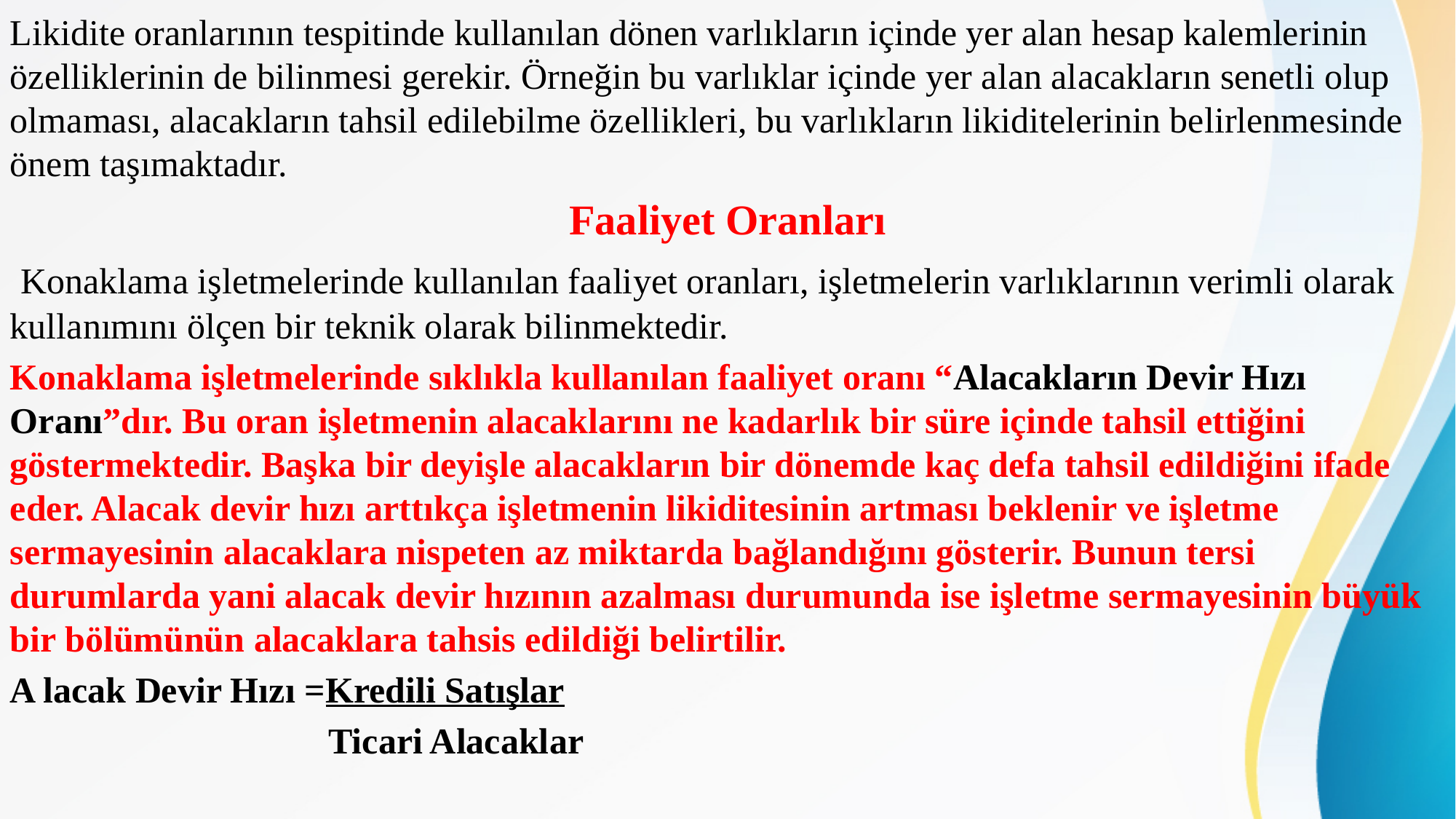

Likidite oranlarının tespitinde kullanılan dönen varlıkların içinde yer alan hesap kalemlerinin özelliklerinin de bilinmesi gerekir. Örneğin bu varlıklar içinde yer alan alacakların senetli olup olmaması, alacakların tahsil edilebilme özellikleri, bu varlıkların likiditelerinin belirlenmesinde önem taşımaktadır.
Faaliyet Oranları
 Konaklama işletmelerinde kullanılan faaliyet oranları, işletmelerin varlıklarının verimli olarak kullanımını ölçen bir teknik olarak bilinmektedir.
Konaklama işletmelerinde sıklıkla kullanılan faaliyet oranı “Alacakların Devir Hızı Oranı”dır. Bu oran işletmenin alacaklarını ne kadarlık bir süre içinde tahsil ettiğini göstermektedir. Başka bir deyişle alacakların bir dönemde kaç defa tahsil edildiğini ifade eder. Alacak devir hızı arttıkça işletmenin likiditesinin artması beklenir ve işletme sermayesinin alacaklara nispeten az miktarda bağlandığını gösterir. Bunun tersi durumlarda yani alacak devir hızının azalması durumunda ise işletme sermayesinin büyük bir bölümünün alacaklara tahsis edildiği belirtilir.
A lacak Devir Hızı =Kredili Satışlar
                                   Ticari Alacaklar